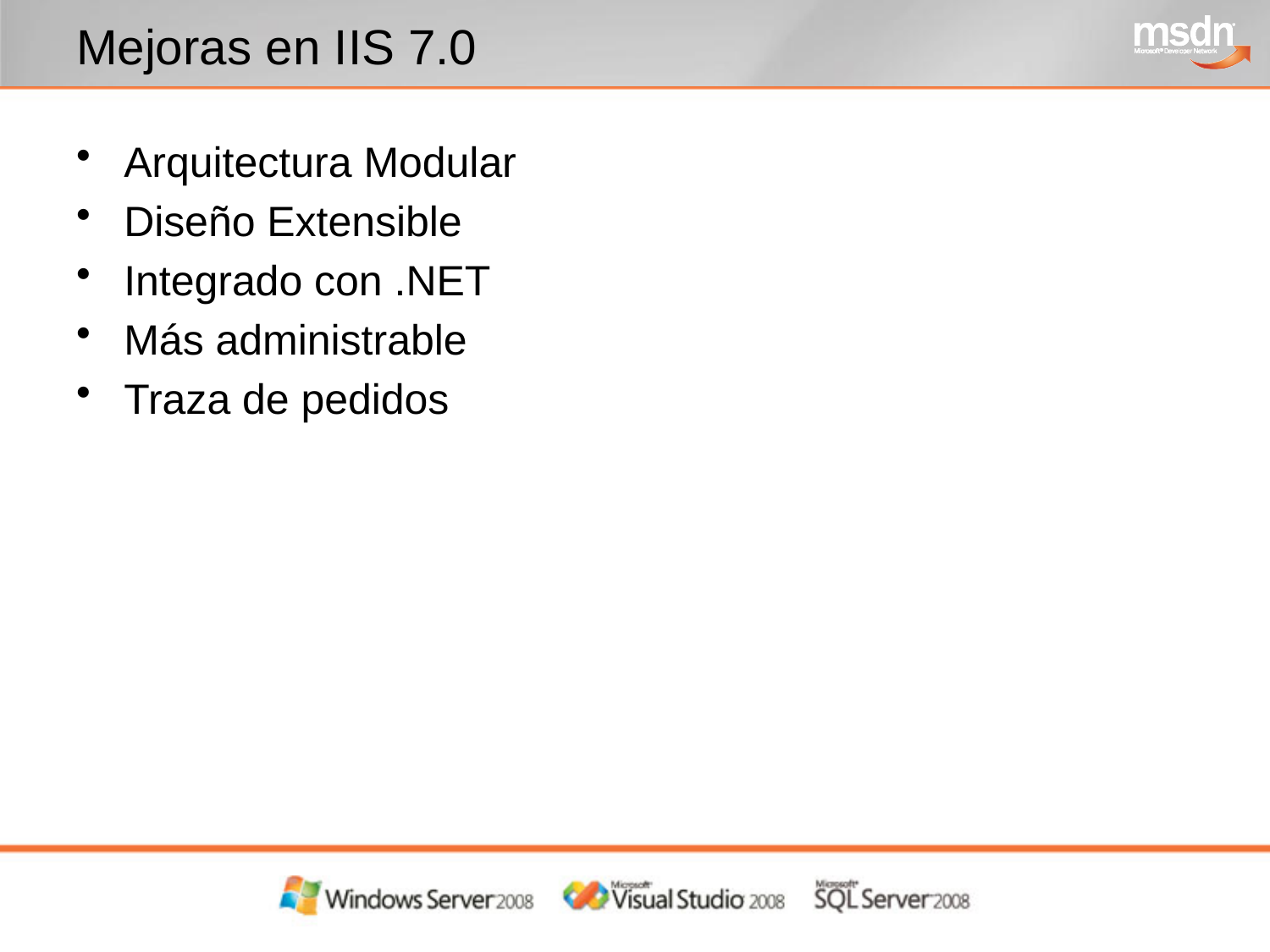

# Mejoras en IIS 7.0
Arquitectura Modular
Diseño Extensible
Integrado con .NET
Más administrable
Traza de pedidos